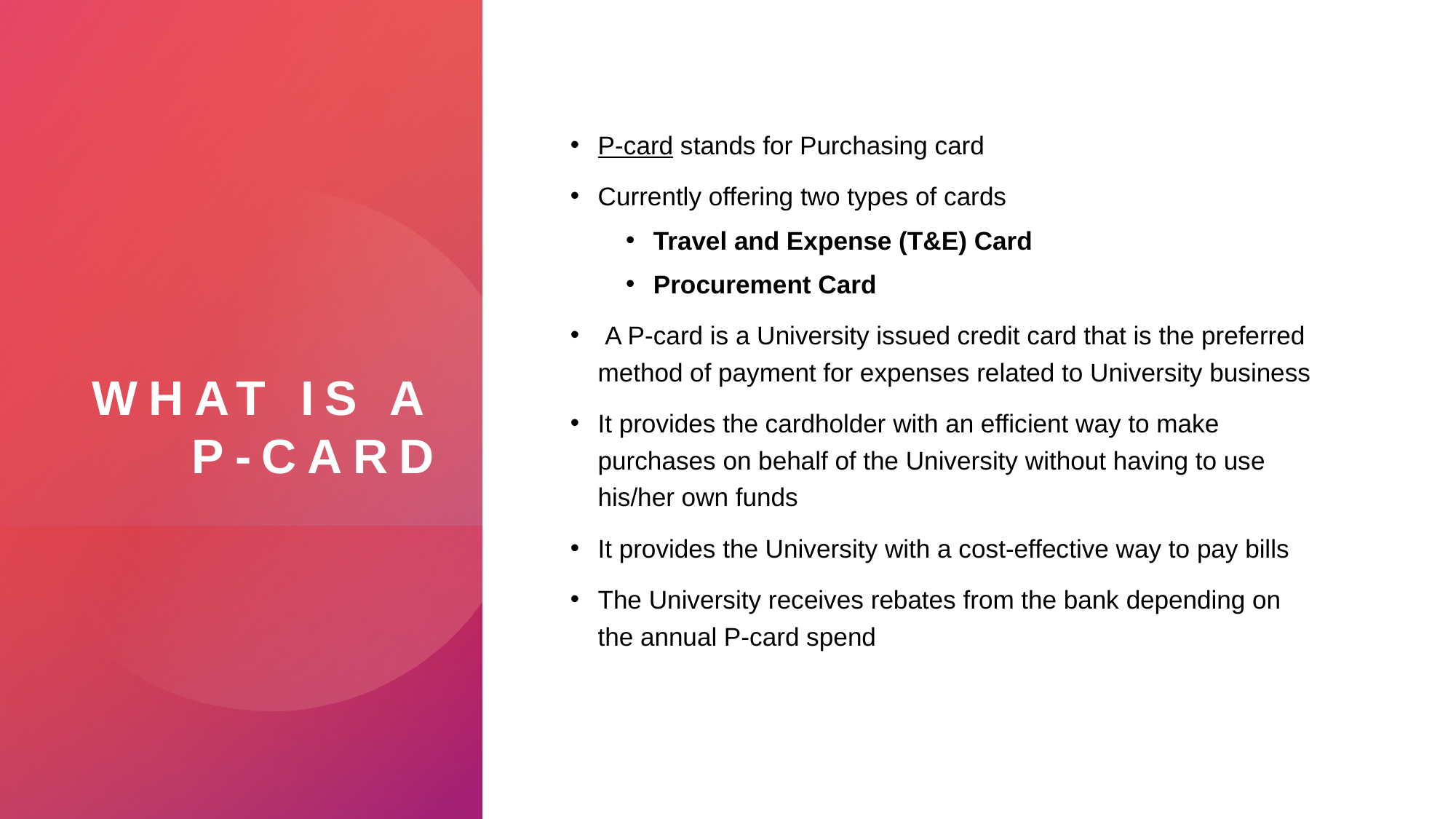

# What is a p-card
P-card stands for Purchasing card
Currently offering two types of cards
Travel and Expense (T&E) Card
Procurement Card
 A P-card is a University issued credit card that is the preferred method of payment for expenses related to University business
It provides the cardholder with an efficient way to make purchases on behalf of the University without having to use his/her own funds
It provides the University with a cost-effective way to pay bills
The University receives rebates from the bank depending on the annual P-card spend